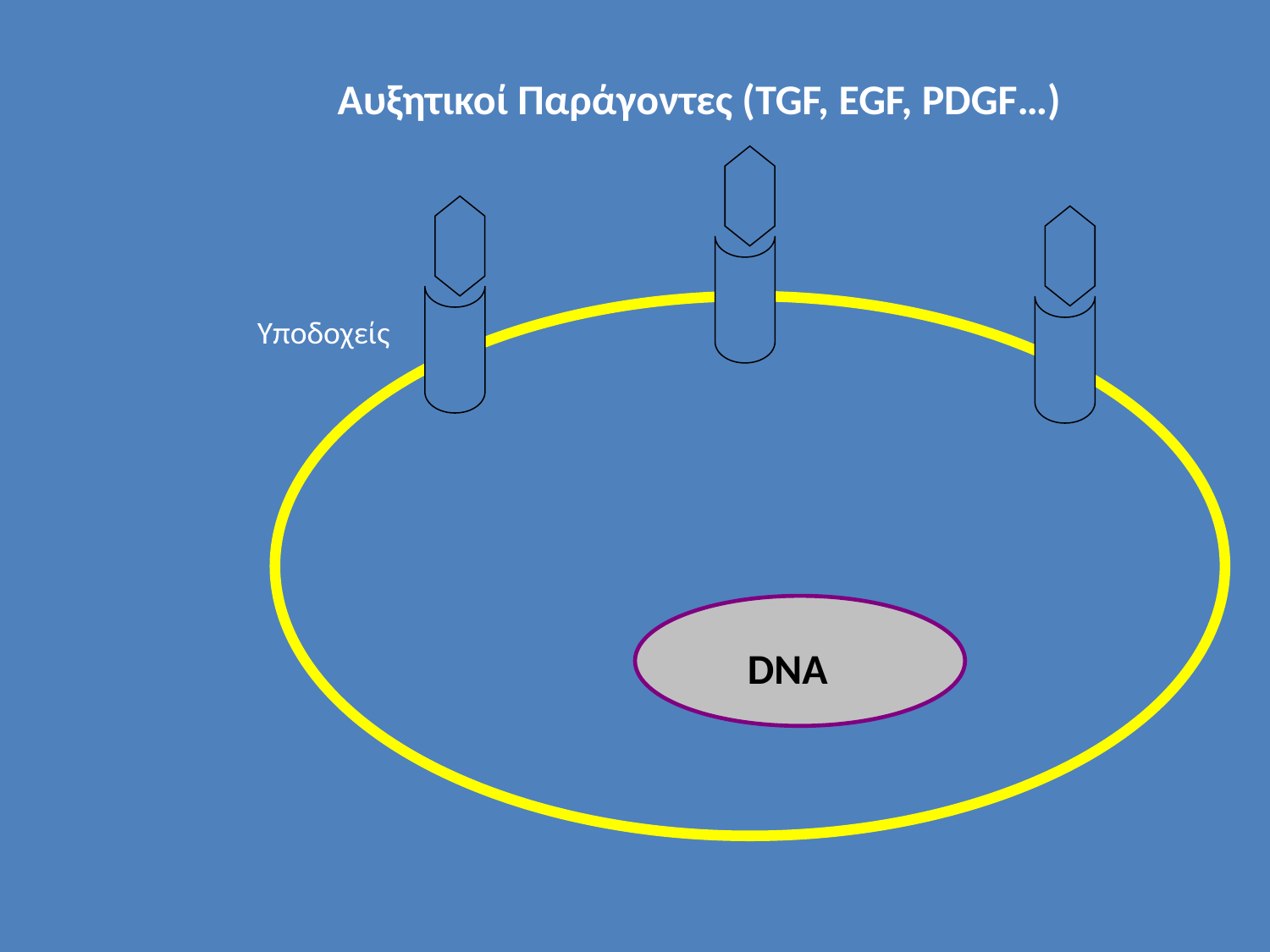

Αυξητικοί Παράγοντες (TGF, EGF, PDGF…)

Υποδοχείς

DNA